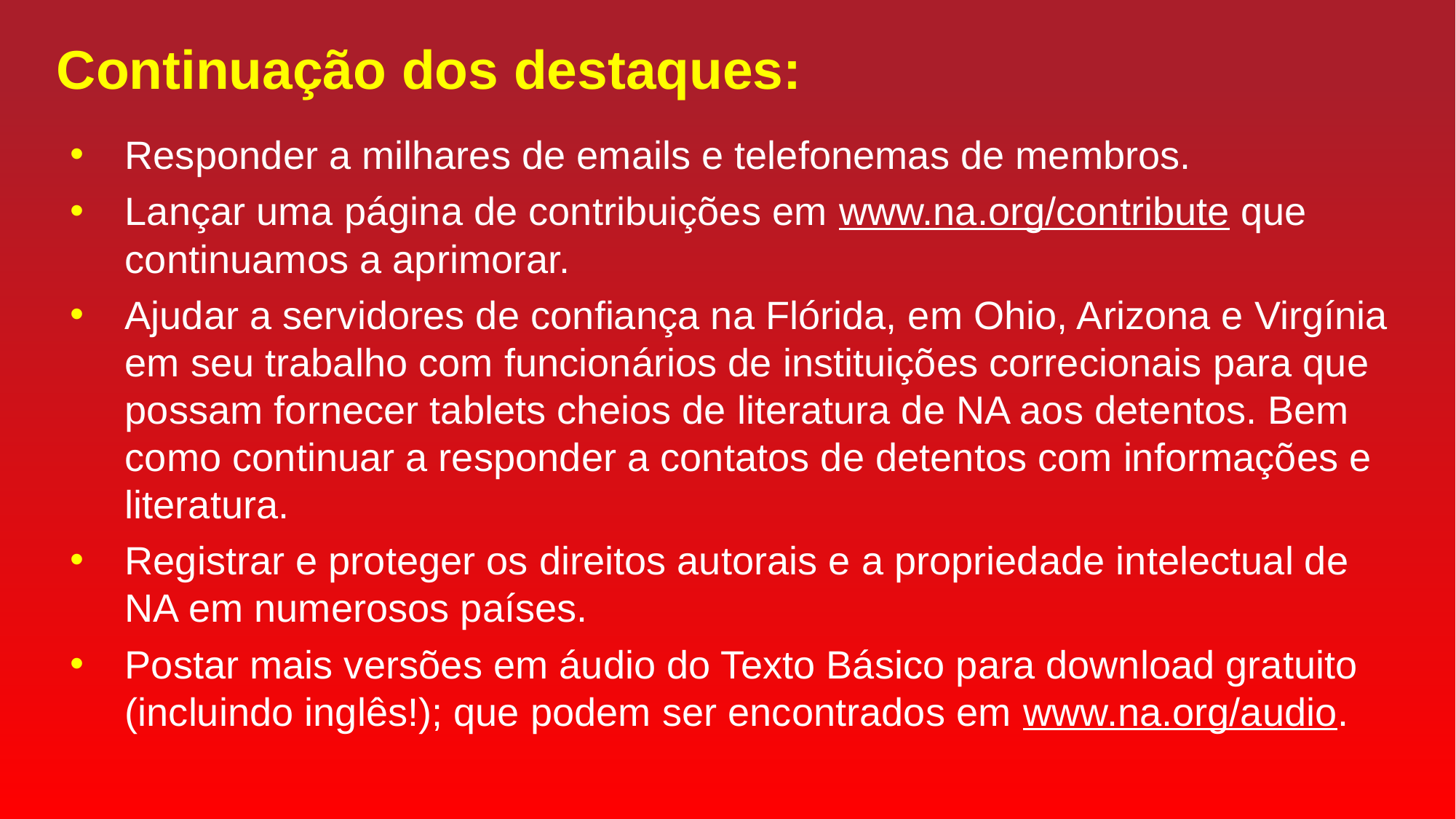

Continuação dos destaques:
Responder a milhares de emails e telefonemas de membros.
Lançar uma página de contribuições em www.na.org/contribute que continuamos a aprimorar.
Ajudar a servidores de confiança na Flórida, em Ohio, Arizona e Virgínia em seu trabalho com funcionários de instituições correcionais para que possam fornecer tablets cheios de literatura de NA aos detentos. Bem como continuar a responder a contatos de detentos com informações e literatura.
Registrar e proteger os direitos autorais e a propriedade intelectual de NA em numerosos países.
Postar mais versões em áudio do Texto Básico para download gratuito (incluindo inglês!); que podem ser encontrados em www.na.org/audio.